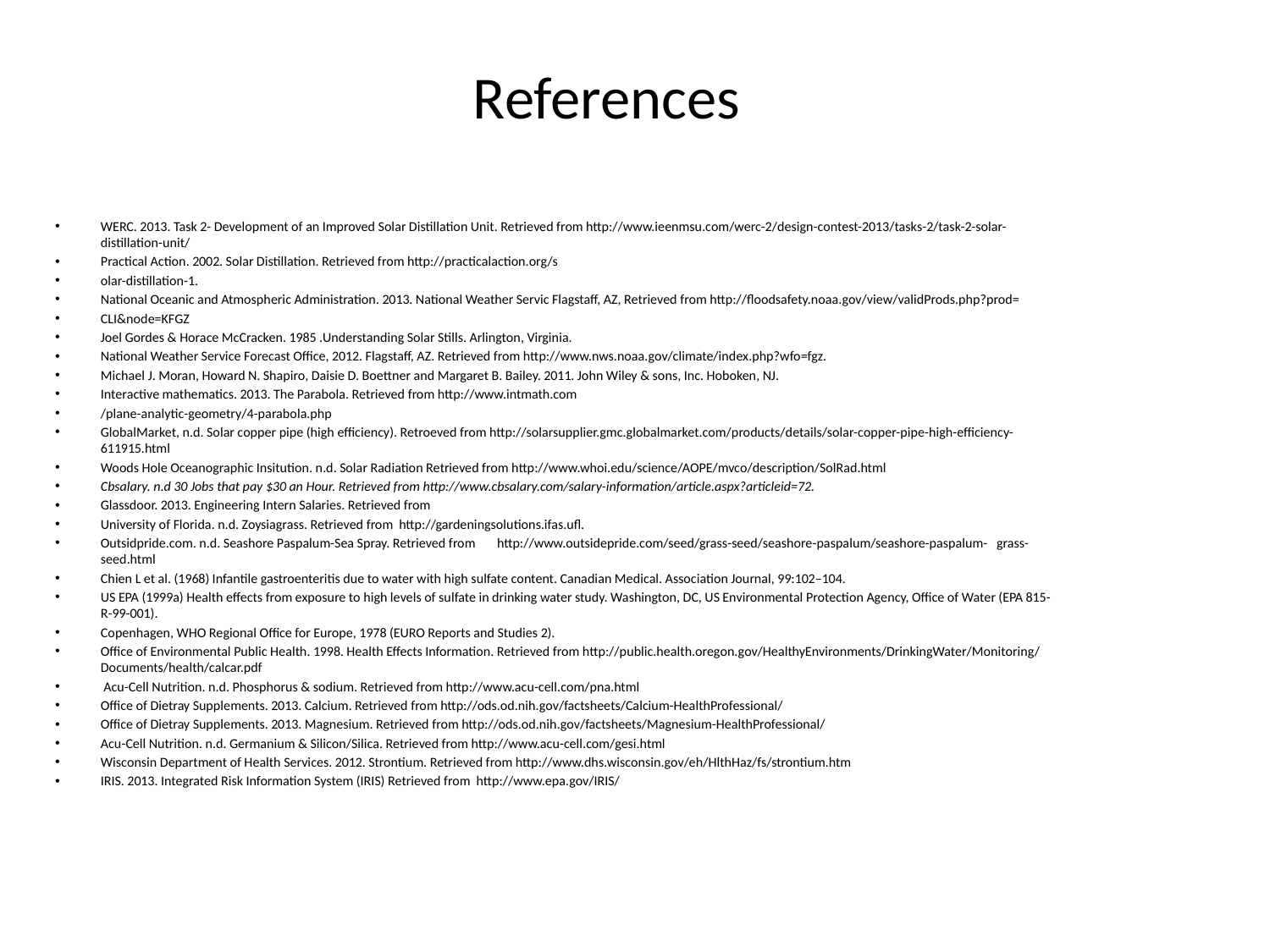

# References
WERC. 2013. Task 2- Development of an Improved Solar Distillation Unit. Retrieved from http://www.ieenmsu.com/werc-2/design-contest-2013/tasks-2/task-2-solar-distillation-unit/
Practical Action. 2002. Solar Distillation. Retrieved from http://practicalaction.org/s
olar-distillation-1.
National Oceanic and Atmospheric Administration. 2013. National Weather Servic Flagstaff, AZ, Retrieved from http://floodsafety.noaa.gov/view/validProds.php?prod=
CLI&node=KFGZ
Joel Gordes & Horace McCracken. 1985 .Understanding Solar Stills. Arlington, Virginia.
National Weather Service Forecast Office, 2012. Flagstaff, AZ. Retrieved from http://www.nws.noaa.gov/climate/index.php?wfo=fgz.
Michael J. Moran, Howard N. Shapiro, Daisie D. Boettner and Margaret B. Bailey. 2011. John Wiley & sons, Inc. Hoboken, NJ.
Interactive mathematics. 2013. The Parabola. Retrieved from http://www.intmath.com
/plane-analytic-geometry/4-parabola.php
GlobalMarket, n.d. Solar copper pipe (high efficiency). Retroeved from http://solarsupplier.gmc.globalmarket.com/products/details/solar-copper-pipe-high-efficiency-611915.html
Woods Hole Oceanographic Insitution. n.d. Solar Radiation Retrieved from http://www.whoi.edu/science/AOPE/mvco/description/SolRad.html
Cbsalary. n.d 30 Jobs that pay $30 an Hour. Retrieved from http://www.cbsalary.com/salary-information/article.aspx?articleid=72.
Glassdoor. 2013. Engineering Intern Salaries. Retrieved from
University of Florida. n.d. Zoysiagrass. Retrieved from  http://gardeningsolutions.ifas.ufl.
Outsidpride.com. n.d. Seashore Paspalum-Sea Spray. Retrieved from	http://www.outsidepride.com/seed/grass-seed/seashore-paspalum/seashore-paspalum-   grass-seed.html
Chien L et al. (1968) Infantile gastroenteritis due to water with high sulfate content. Canadian Medical. Association Journal, 99:102–104.
US EPA (1999a) Health effects from exposure to high levels of sulfate in drinking water study. Washington, DC, US Environmental Protection Agency, Office of Water (EPA 815-R-99-001).
Copenhagen, WHO Regional Office for Europe, 1978 (EURO Reports and Studies 2).
Office of Environmental Public Health. 1998. Health Effects Information. Retrieved from http://public.health.oregon.gov/HealthyEnvironments/DrinkingWater/Monitoring/Documents/health/calcar.pdf
 Acu-Cell Nutrition. n.d. Phosphorus & sodium. Retrieved from http://www.acu-cell.com/pna.html
Office of Dietray Supplements. 2013. Calcium. Retrieved from http://ods.od.nih.gov/factsheets/Calcium-HealthProfessional/
Office of Dietray Supplements. 2013. Magnesium. Retrieved from http://ods.od.nih.gov/factsheets/Magnesium-HealthProfessional/
Acu-Cell Nutrition. n.d. Germanium & Silicon/Silica. Retrieved from http://www.acu-cell.com/gesi.html
Wisconsin Department of Health Services. 2012. Strontium. Retrieved from http://www.dhs.wisconsin.gov/eh/HlthHaz/fs/strontium.htm
IRIS. 2013. Integrated Risk Information System (IRIS) Retrieved from  http://www.epa.gov/IRIS/